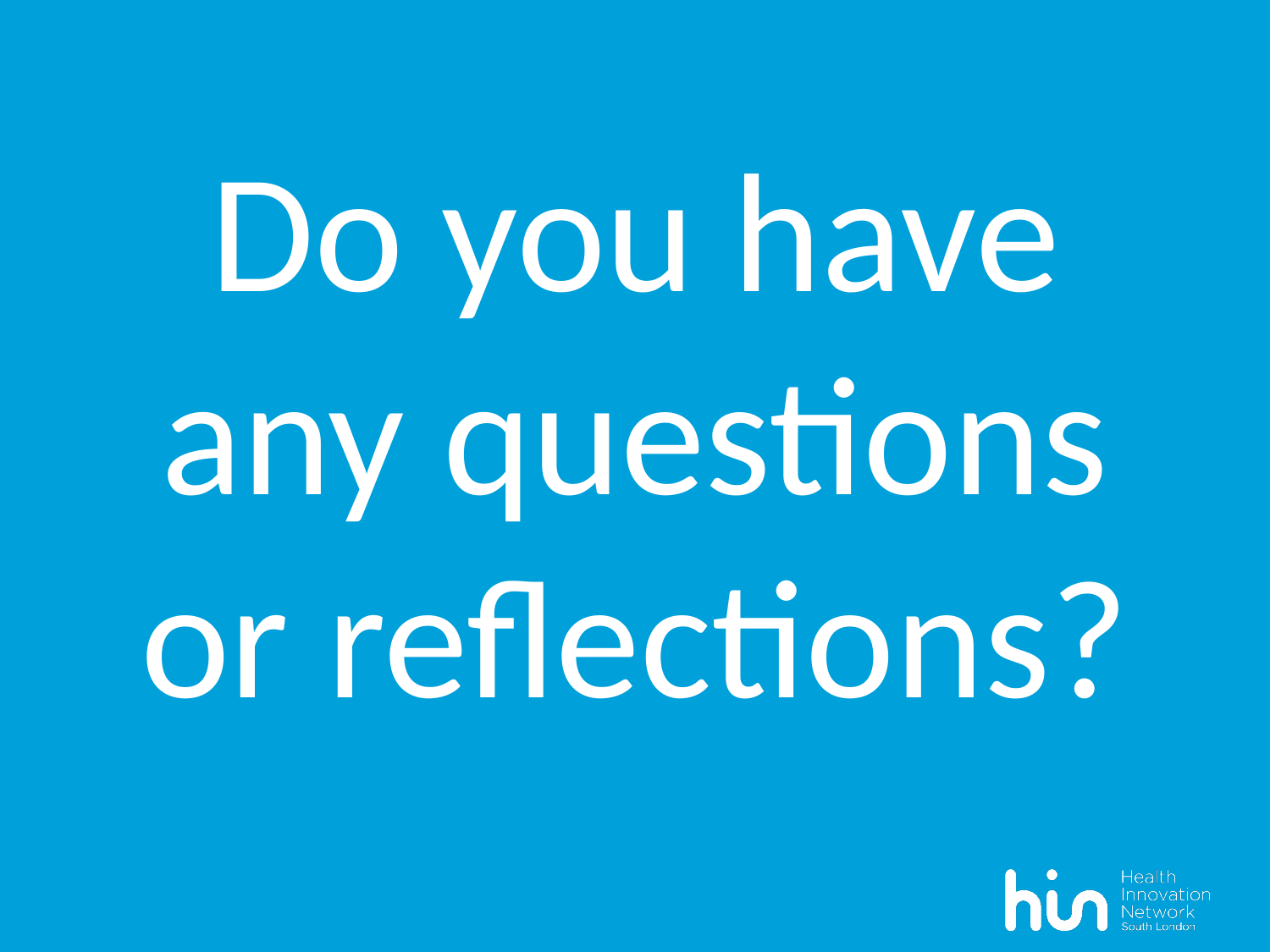

Do you have any questions or reflections?